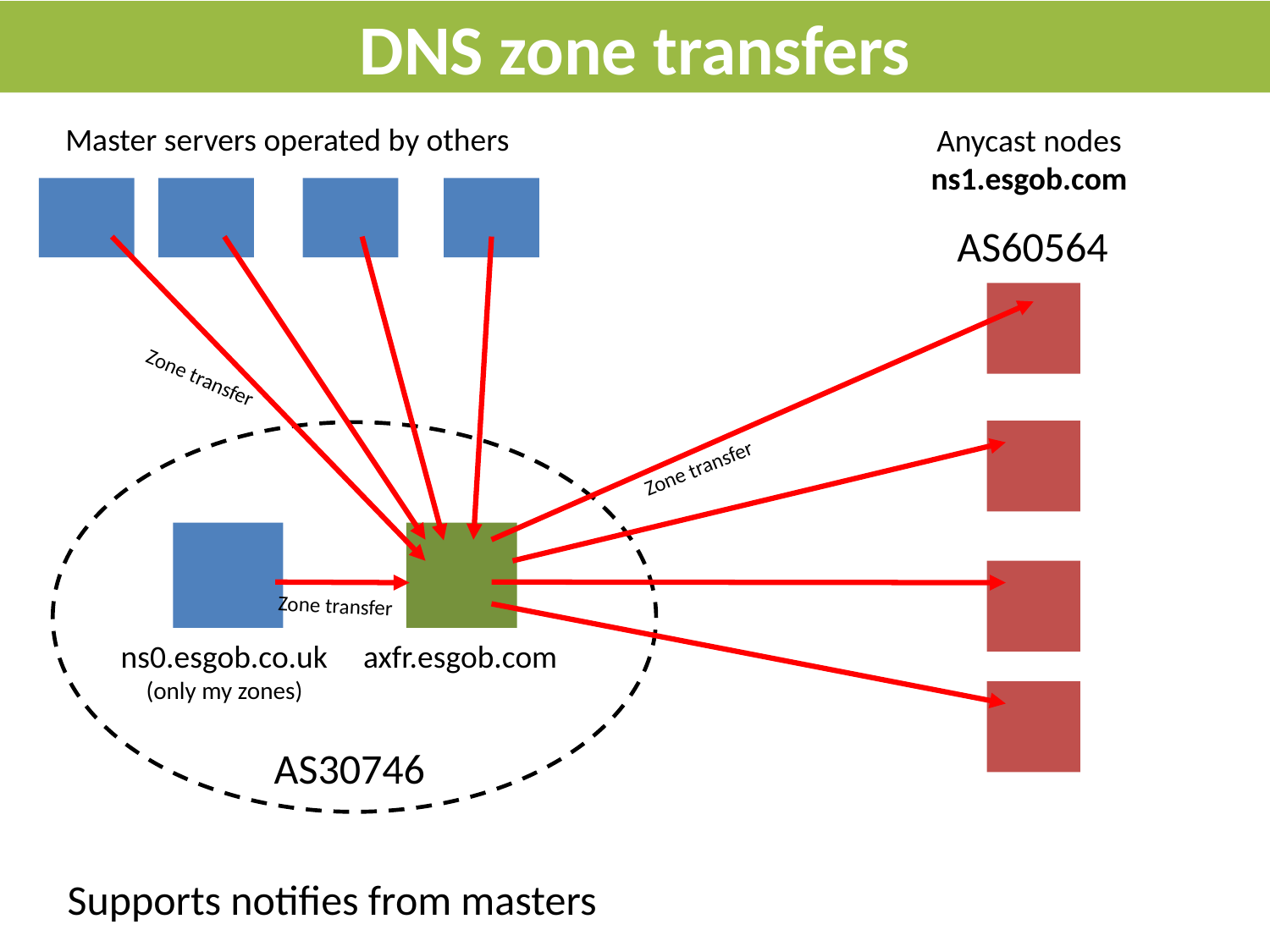

# DNS zone transfers
Master servers operated by others
Anycast nodes
ns1.esgob.com

AS60564

Zone transfer

Zone transfer

Zone transfer
axfr.esgob.com
ns0.esgob.co.uk
(only my zones)

AS30746
Supports notifies from masters